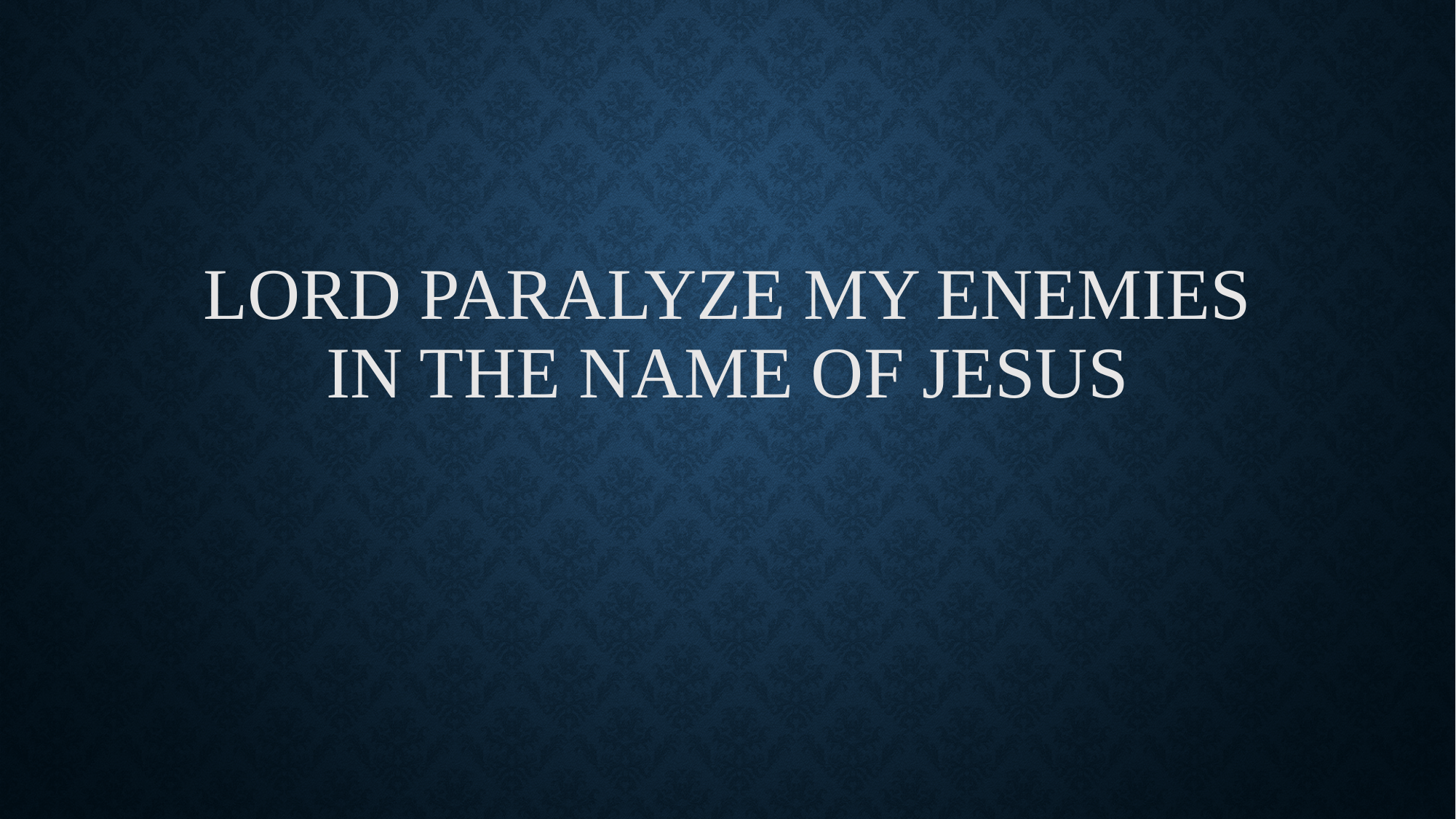

# Lord paralyze my enemies in the name of Jesus